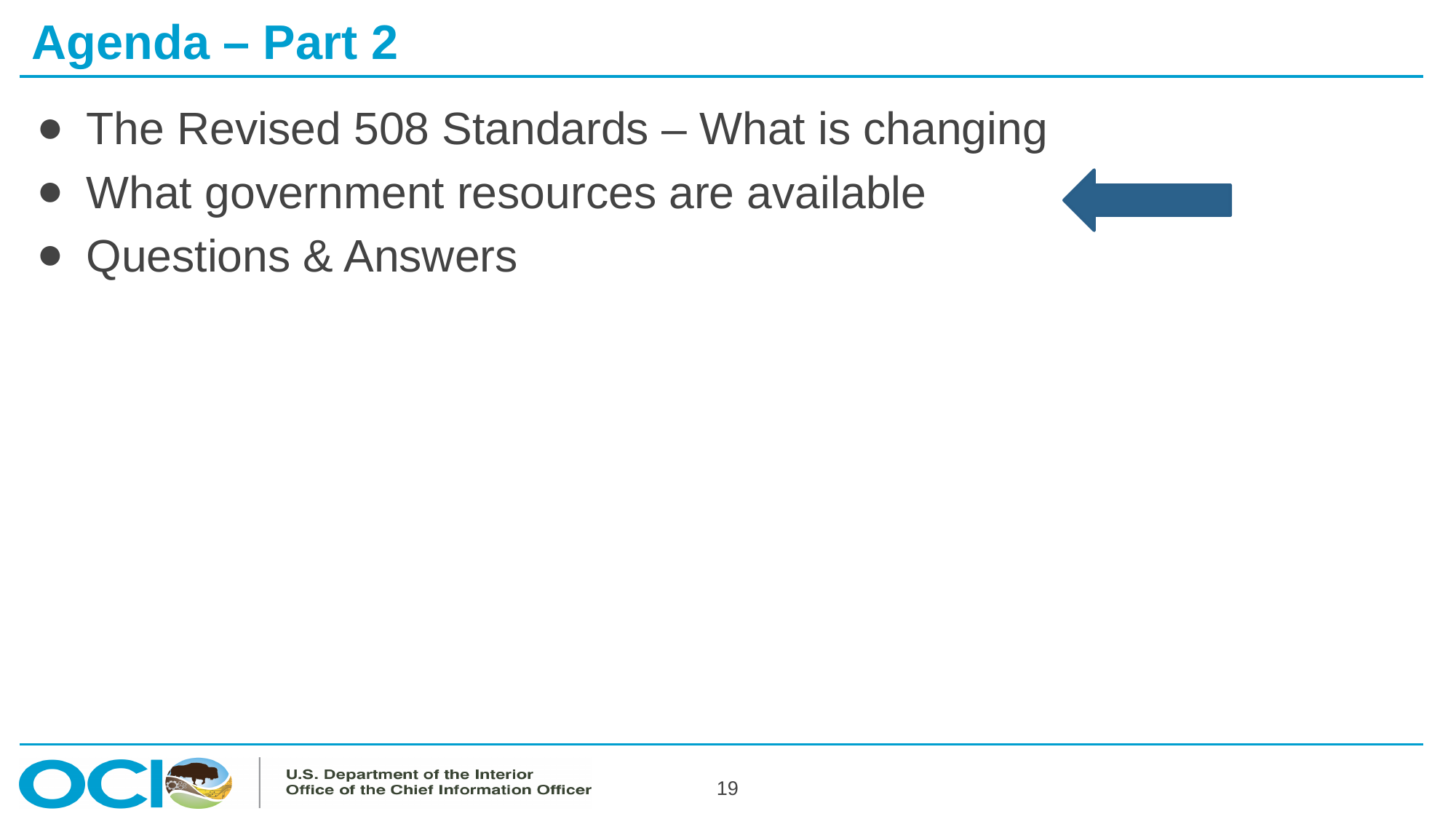

# Agenda – Part 2
The Revised 508 Standards – What is changing
What government resources are available
Questions & Answers

19